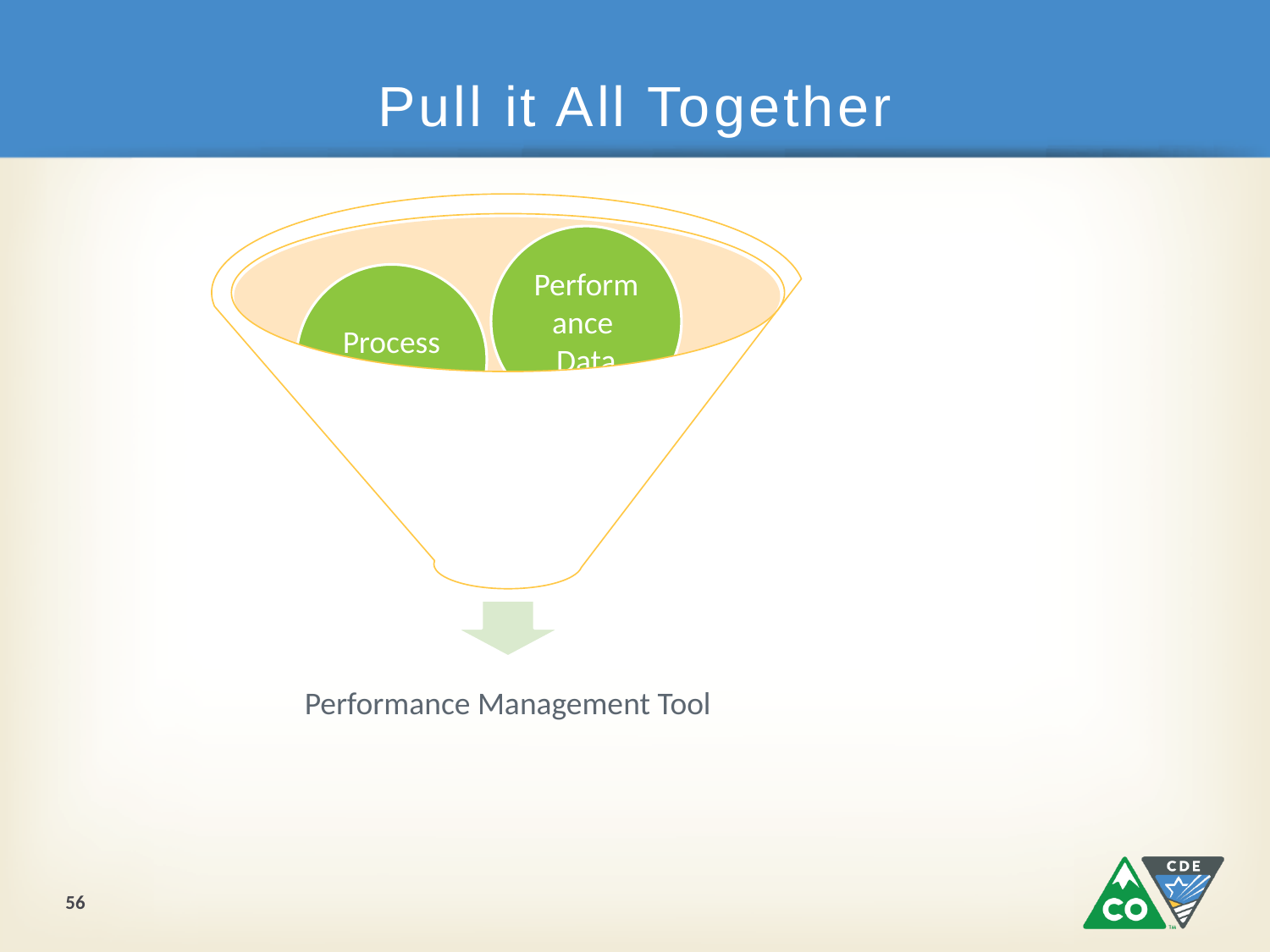

# Pull it All Together
Performance  Data
Process Data
Perception Data
Performance Management Tool
56